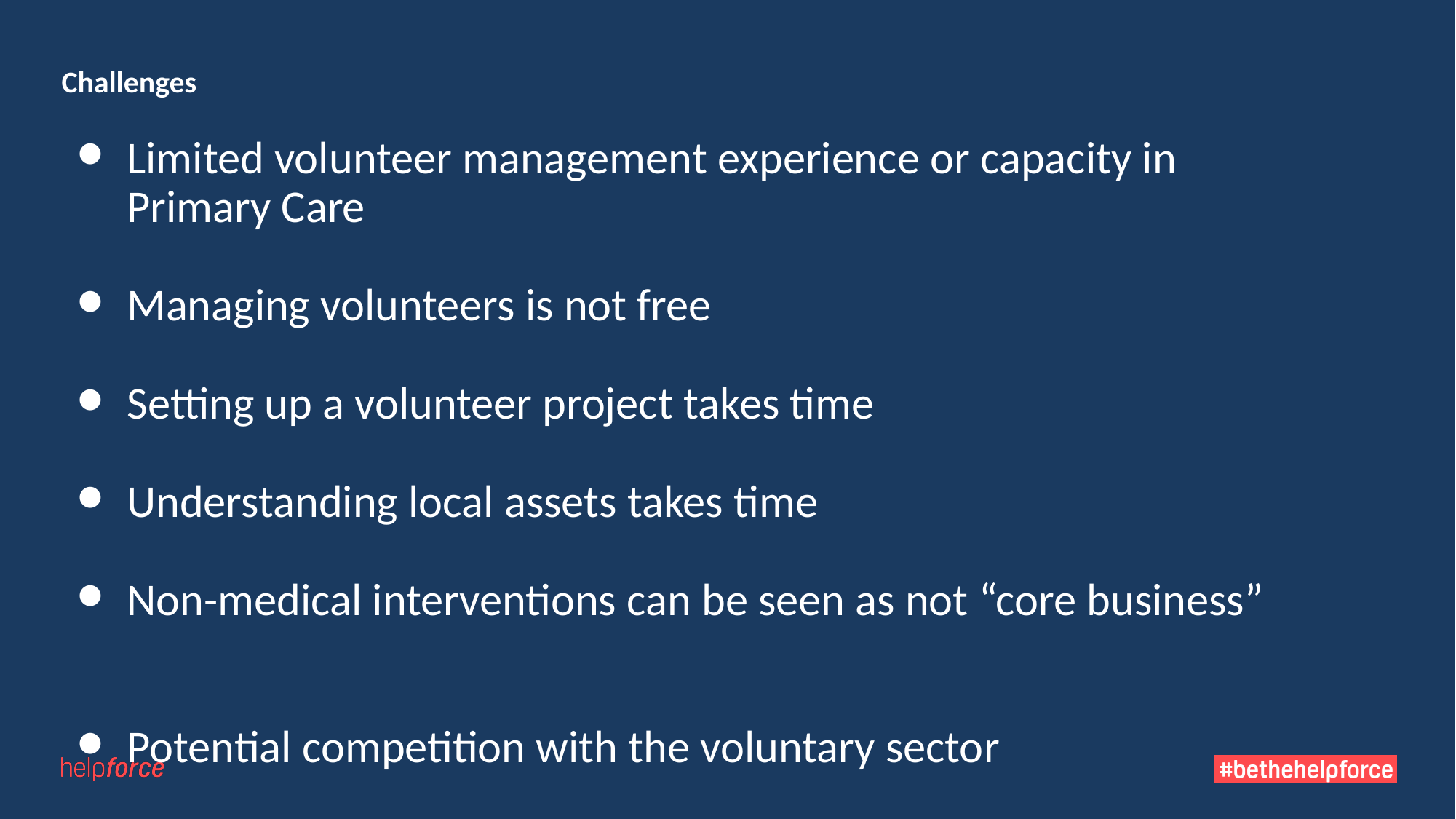

# Challenges
Limited volunteer management experience or capacity in Primary Care

Managing volunteers is not free

Setting up a volunteer project takes time
Understanding local assets takes time

Non-medical interventions can be seen as not “core business”
Potential competition with the voluntary sector